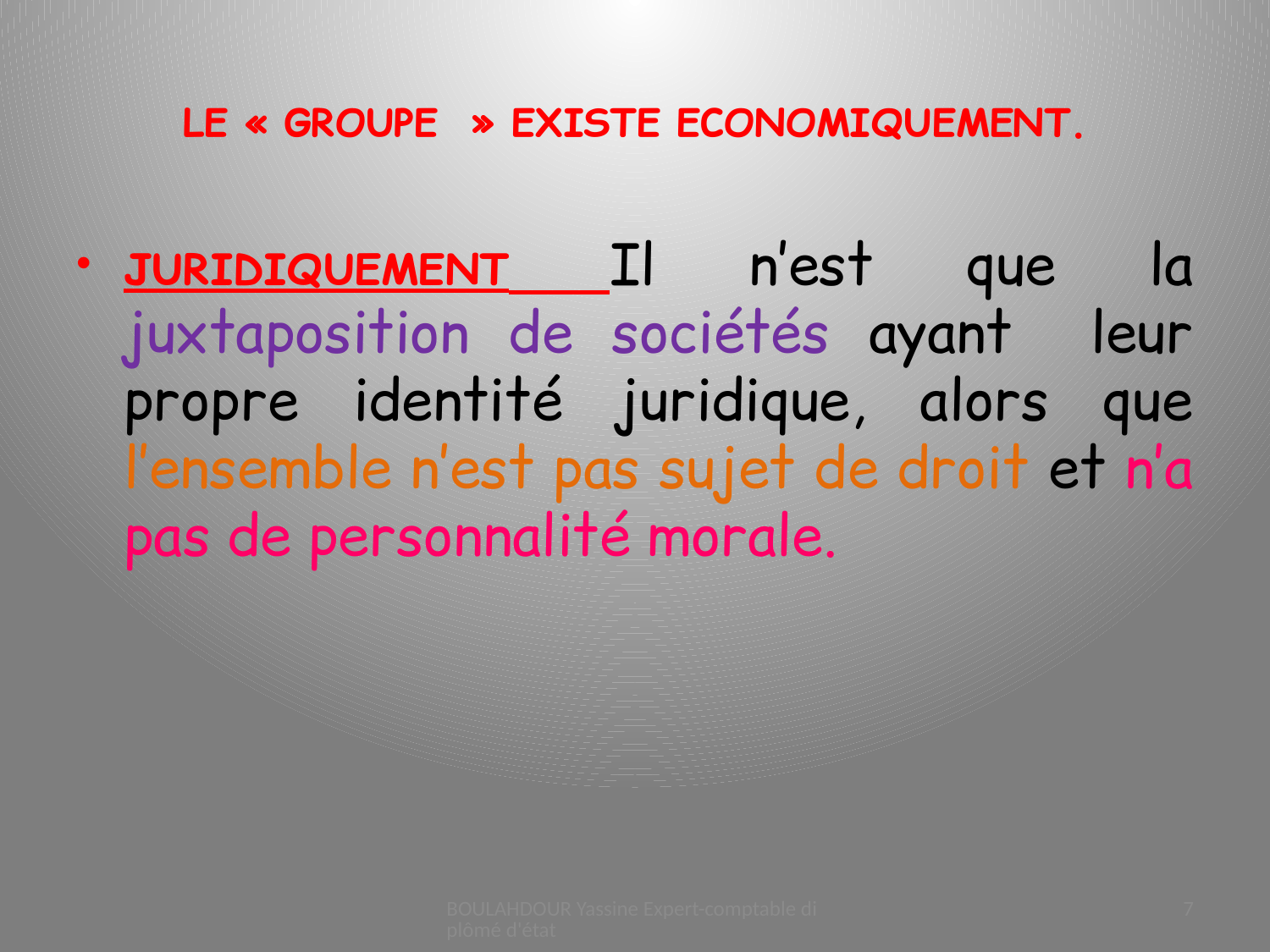

# LE « GROUPE  » EXISTE ECONOMIQUEMENT.
JURIDIQUEMENT Il n’est que la juxtaposition de sociétés ayant  leur propre identité juridique, alors que l’ensemble n’est pas sujet de droit et n’a pas de personnalité morale.
BOULAHDOUR Yassine Expert-comptable diplômé d'état
7